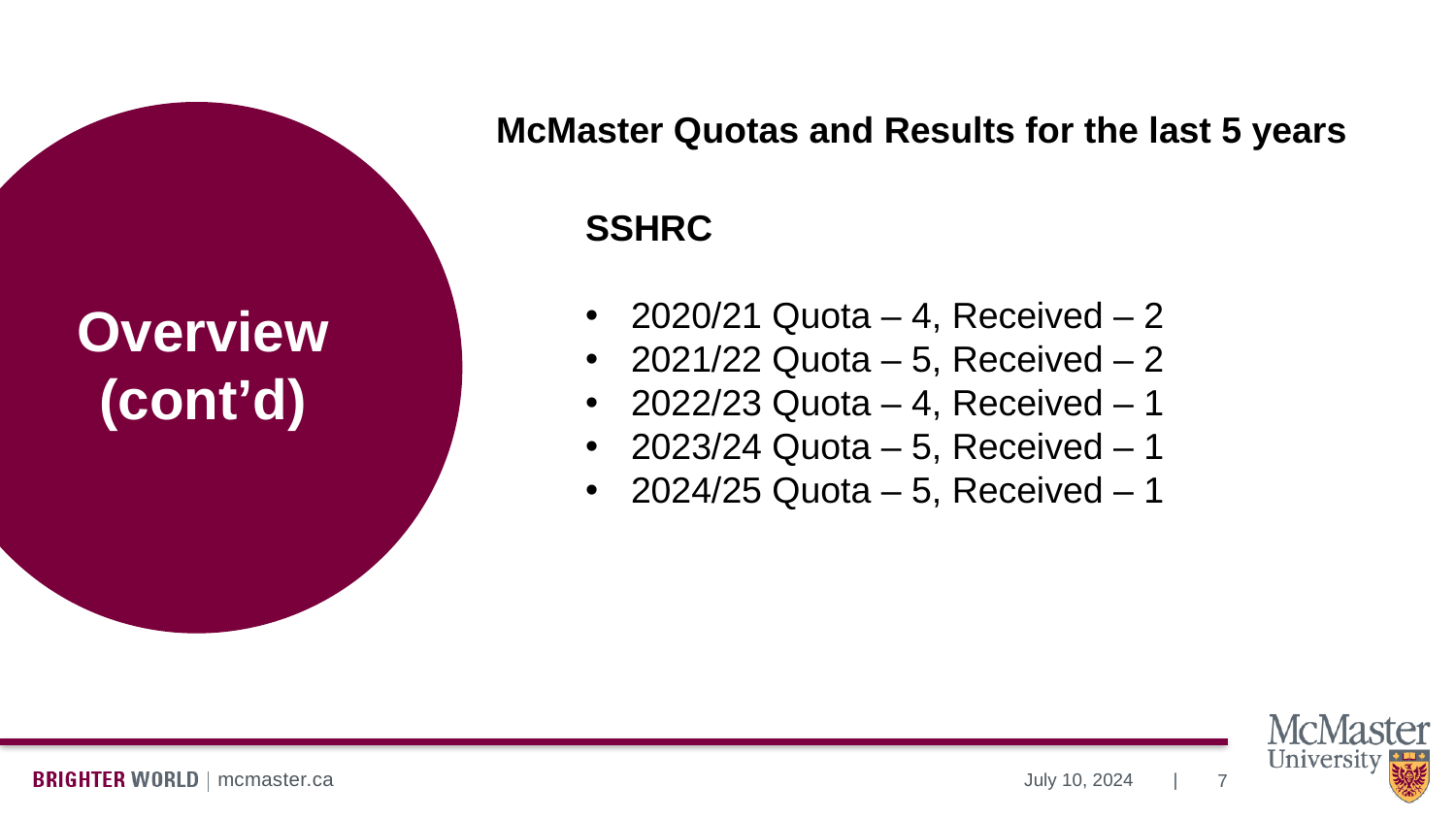

McMaster Quotas and Results for the last 5 years

SSHRC

2020/21 Quota – 4, Received – 2
2021/22 Quota – 5, Received – 2
2022/23 Quota – 4, Received – 1
2023/24 Quota – 5, Received – 1
2024/25 Quota – 5, Received – 1

# Overview (cont’d)
7
July 10, 2024